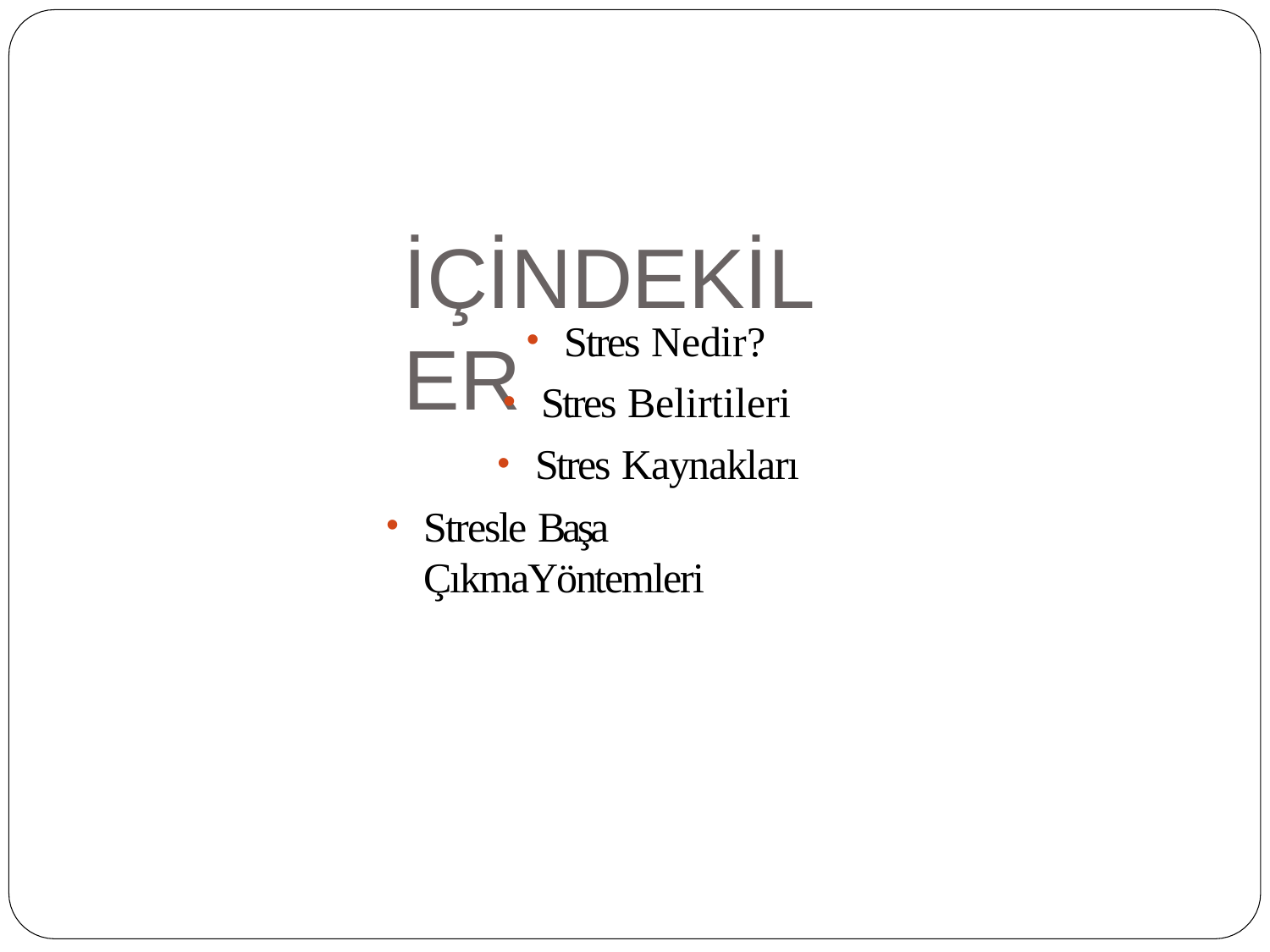

# İÇİNDEKİLER
Stres Nedir?
Stres Belirtileri
Stres Kaynakları
Stresle Başa ÇıkmaYöntemleri